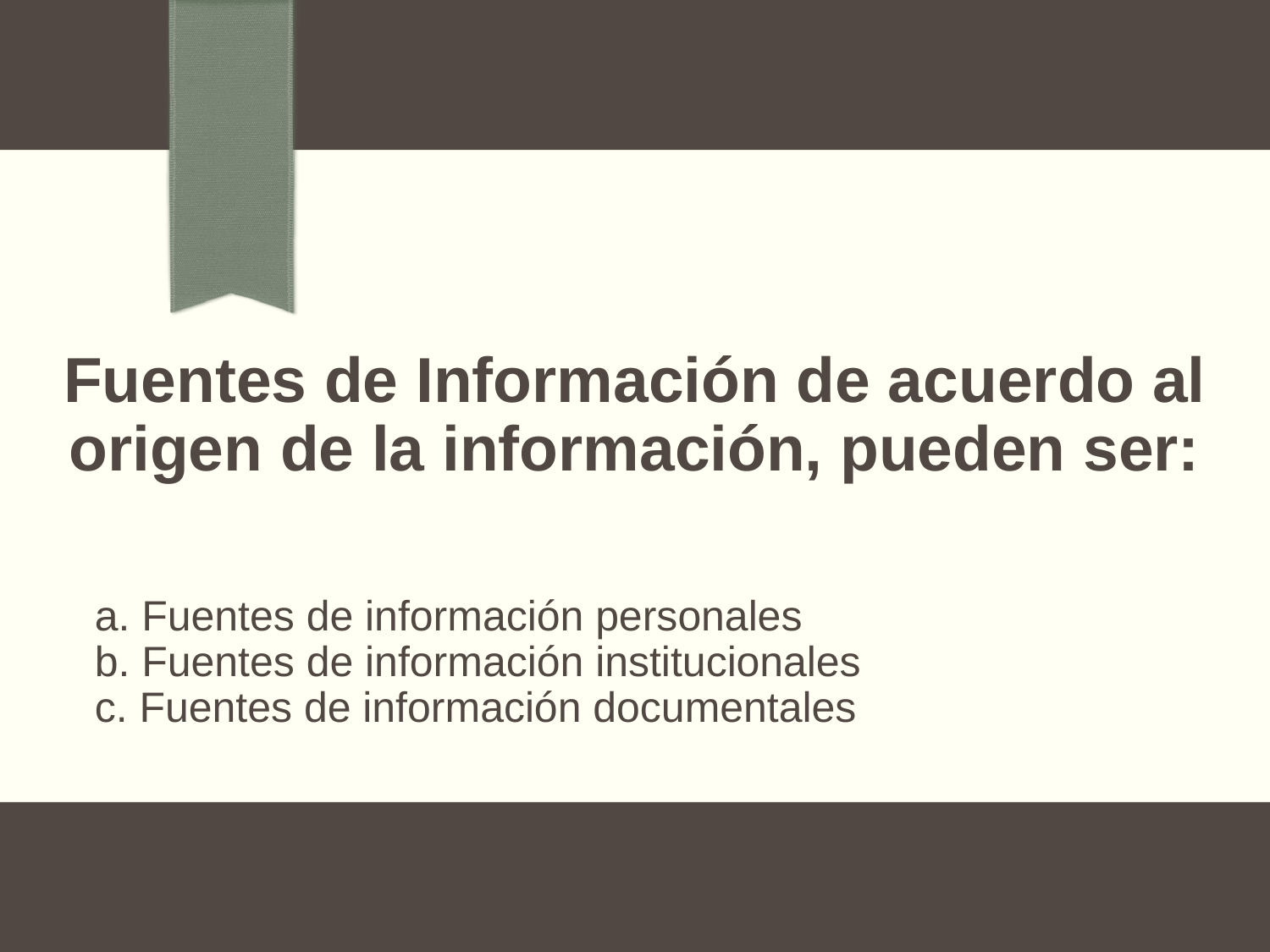

# Fuentes de Información de acuerdo al origen de la información, pueden ser:
a. Fuentes de información personales
b. Fuentes de información institucionales
c. Fuentes de información documentales